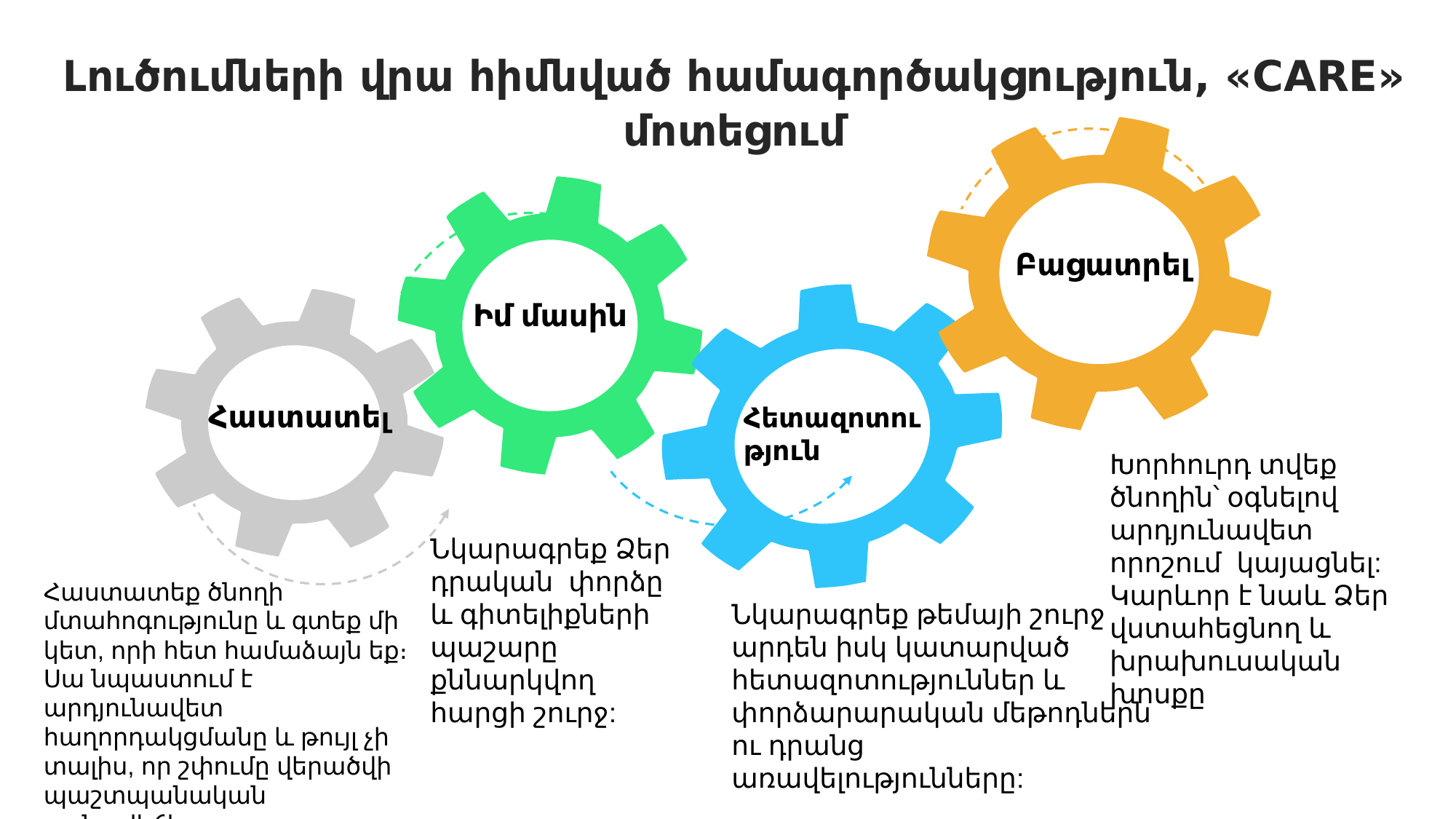

Լուծումների վրա հիմնված համագործակցություն, «CARE» մոտեցում

Բացատրել

Իմ մասին

Հաստատել
Հետազոտություն
Խորհուրդ տվեք ծնողին՝ օգնելով  արդյունավետ որոշում  կայացնել: Կարևոր է նաև Ձեր  վստահեցնող և խրախուսական խոսքը
Նկարագրեք Ձեր դրական  փորձը և գիտելիքների պաշարը քննարկվող հարցի շուրջ:
Հաստատեք ծնողի մտահոգությունը և գտեք մի կետ, որի հետ համաձայն եք։
Սա նպաստում է արդյունավետ հաղորդակցմանը և թույլ չի տալիս, որ շփումը վերածվի պաշտպանական բանավեճի:.
Նկարագրեք թեմայի շուրջ արդեն իսկ կատարված հետազոտություններ և փորձարարական մեթոդներն ու դրանց առավելությունները: